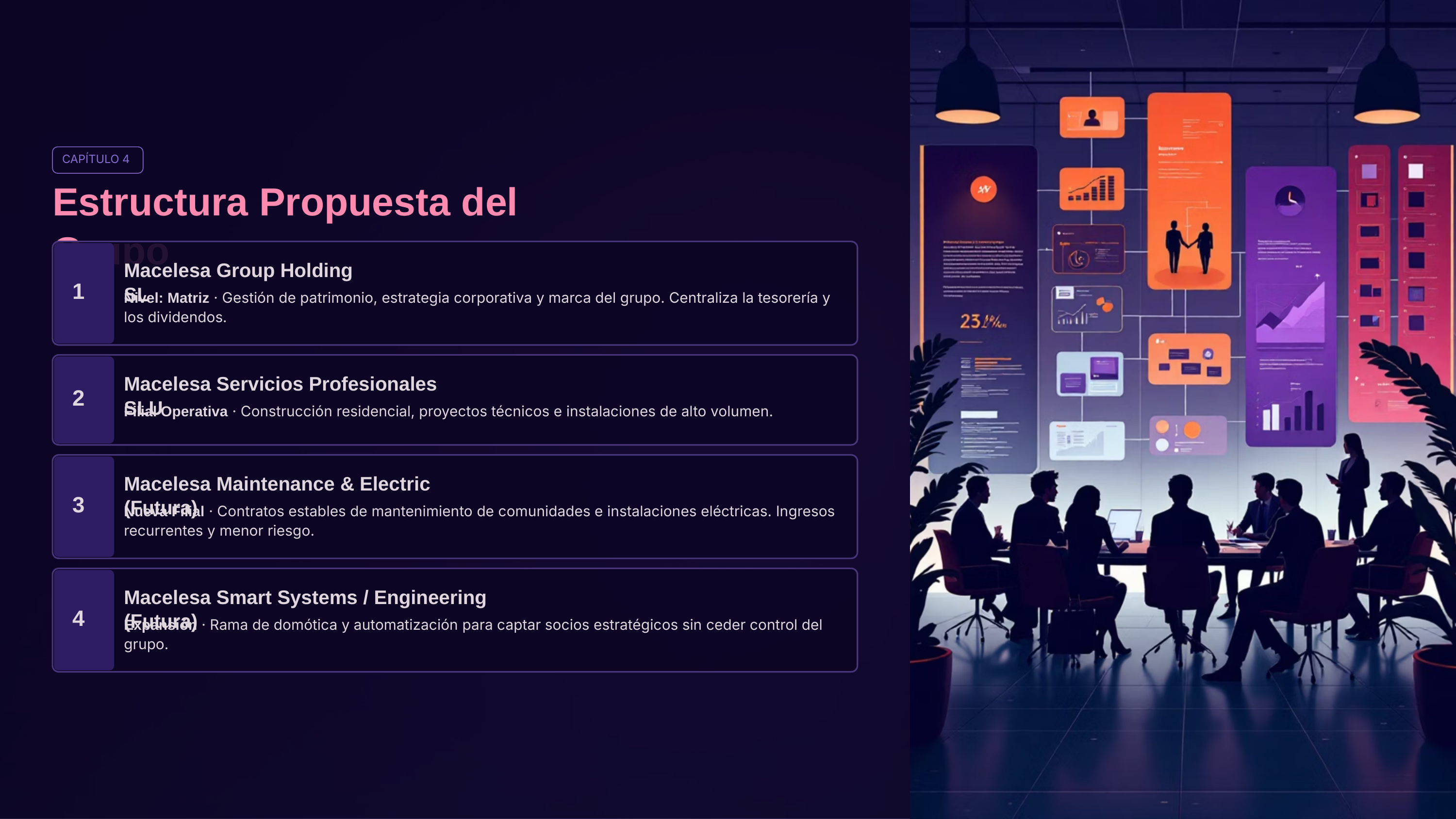

CAPÍTULO 4
Estructura Propuesta del Grupo

Macelesa Group Holding SL
1
Nivel: Matriz · Gestión de patrimonio, estrategia corporativa y marca del grupo. Centraliza la tesorería y los dividendos.

Macelesa Servicios Profesionales SLU
2
Filial Operativa · Construcción residencial, proyectos técnicos e instalaciones de alto volumen.

Macelesa Maintenance & Electric (Futura)
3
Nueva Filial · Contratos estables de mantenimiento de comunidades e instalaciones eléctricas. Ingresos recurrentes y menor riesgo.

Macelesa Smart Systems / Engineering (Futura)
4
Expansión · Rama de domótica y automatización para captar socios estratégicos sin ceder control del grupo.